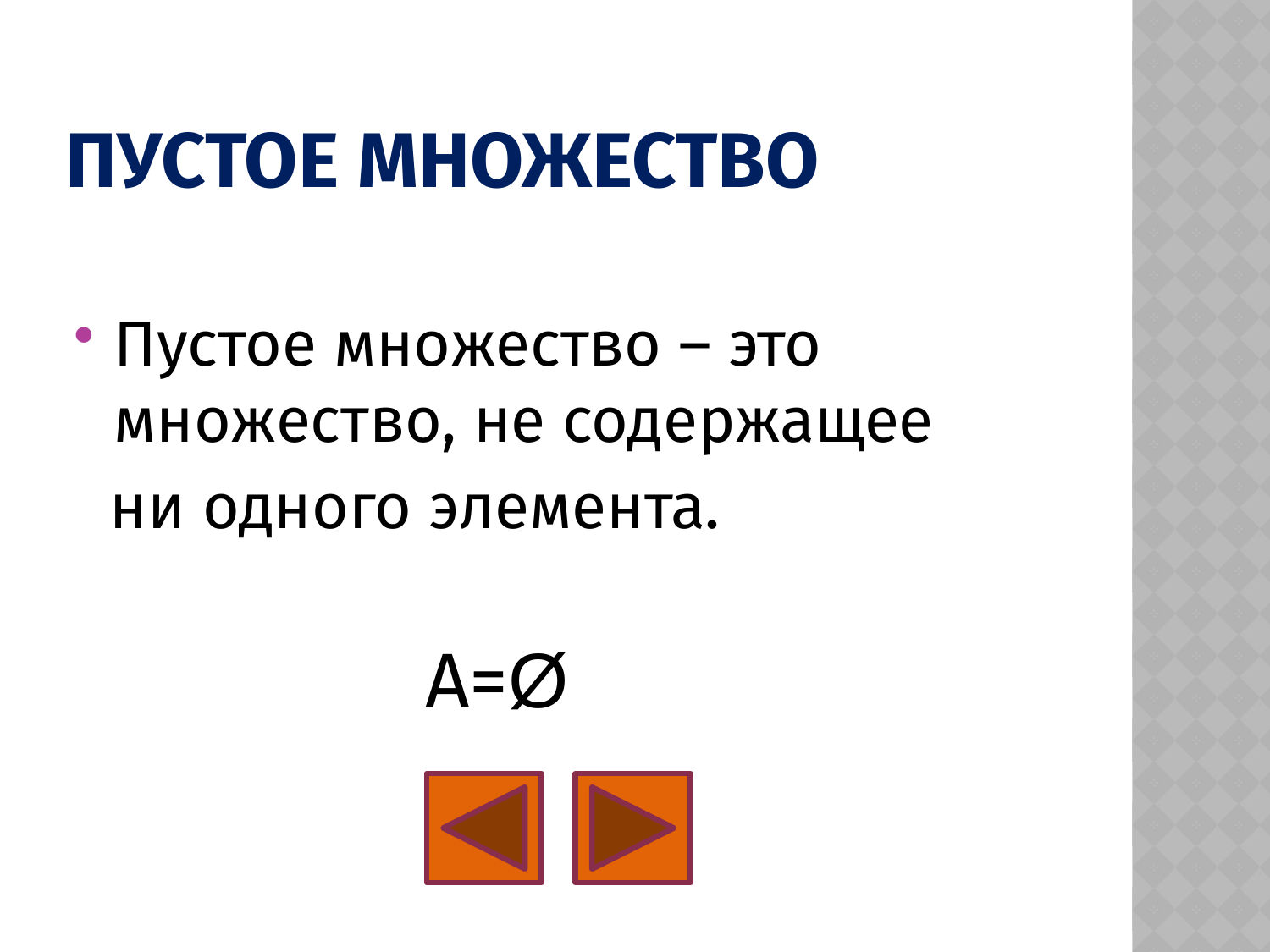

# Пустое множество

Пустое множество – это множество, не содержащее
  ни одного элемента.

                 А=Ø